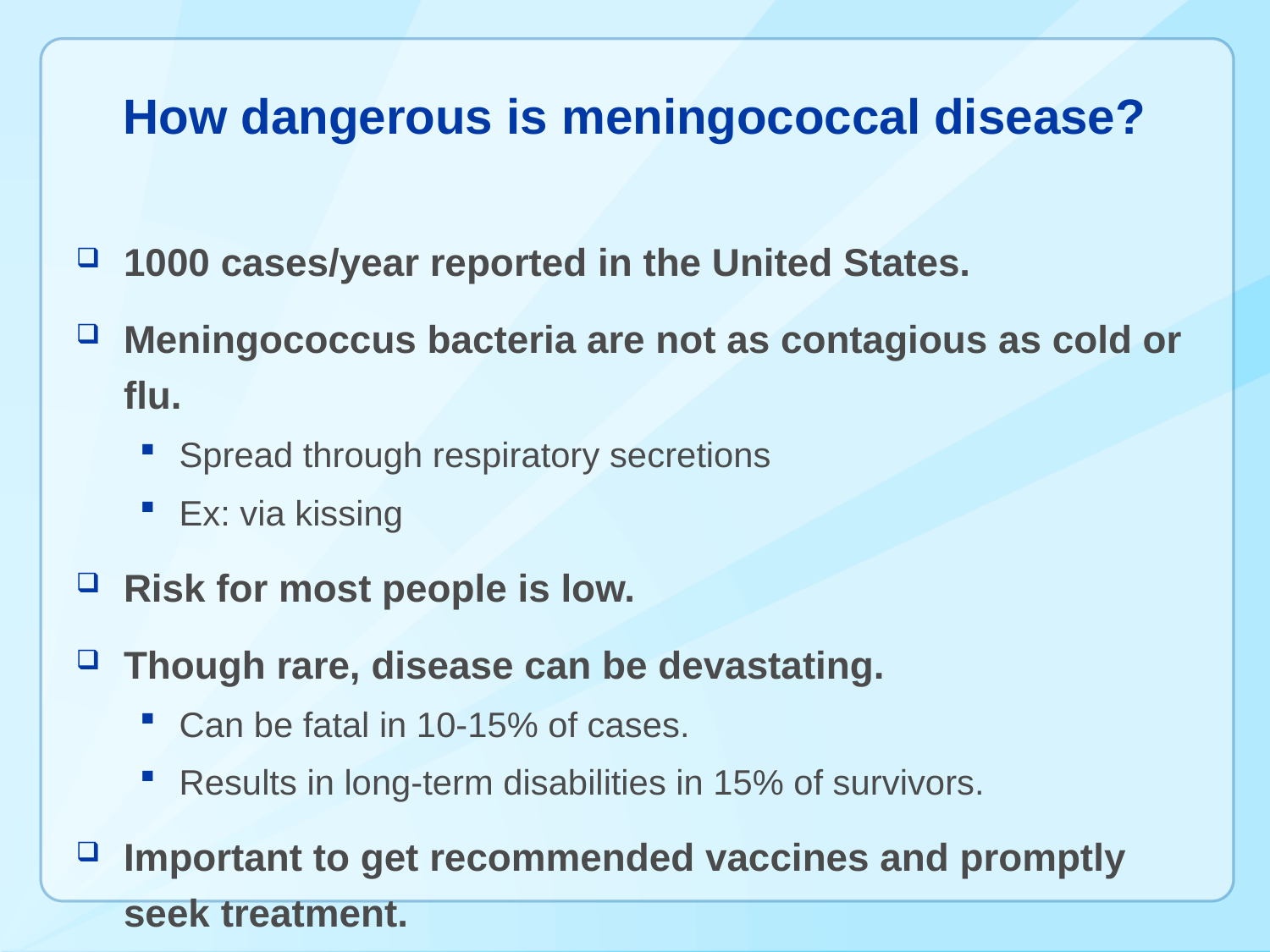

# How dangerous is meningococcal disease?
1000 cases/year reported in the United States.
Meningococcus bacteria are not as contagious as cold or flu.
Spread through respiratory secretions
Ex: via kissing
Risk for most people is low.
Though rare, disease can be devastating.
Can be fatal in 10-15% of cases.
Results in long-term disabilities in 15% of survivors.
Important to get recommended vaccines and promptly seek treatment.